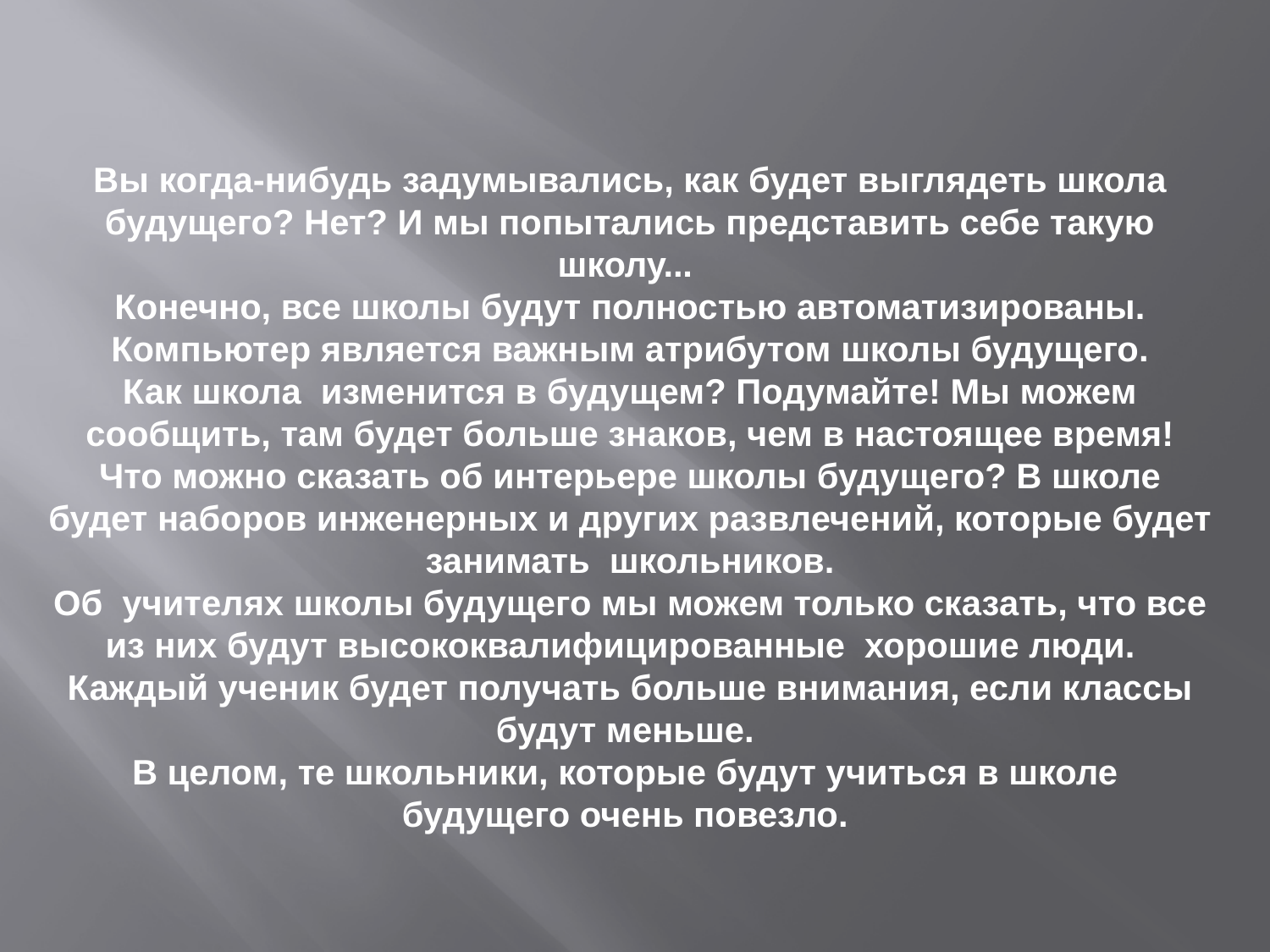

# Вы когда-нибудь задумывались, как будет выглядеть школа будущего? Нет? И мы попытались представить себе такую школу... Конечно, все школы будут полностью автоматизированы. Компьютер является важным атрибутом школы будущего. Как школа  изменится в будущем? Подумайте! Мы можем сообщить, там будет больше знаков, чем в настоящее время! Что можно сказать об интерьере школы будущего? В школе будет наборов инженерных и других развлечений, которые будет занимать  школьников. Об  учителях школы будущего мы можем только сказать, что все из них будут высококвалифицированные  хорошие люди. Каждый ученик будет получать больше внимания, если классы будут меньше. В целом, те школьники, которые будут учиться в школе  будущего очень повезло.